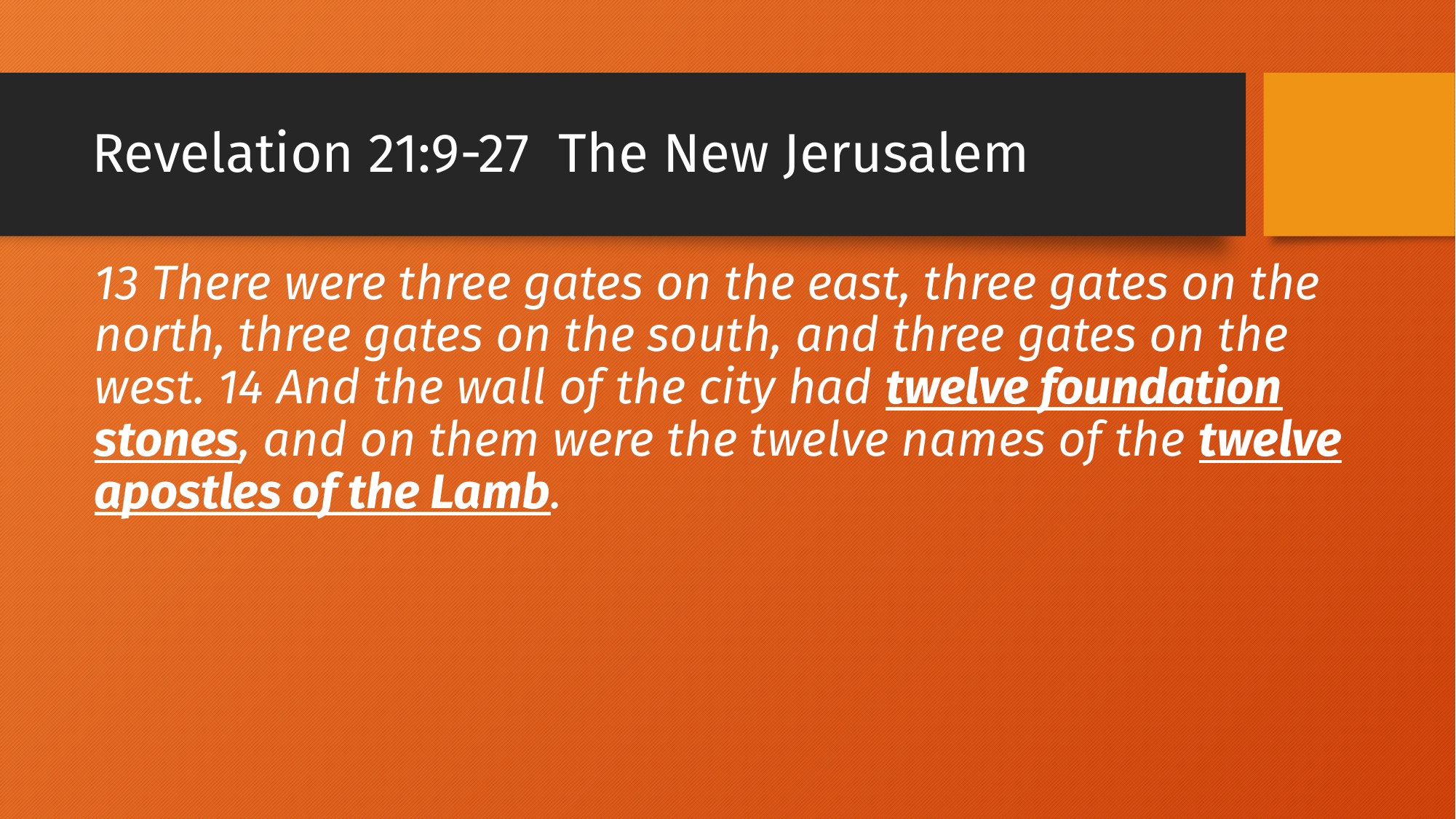

# Revelation 21:9-27  The New Jerusalem
13 There were three gates on the east, three gates on the north, three gates on the south, and three gates on the west. 14 And the wall of the city had twelve foundation stones, and on them were the twelve names of the twelve apostles of the Lamb.